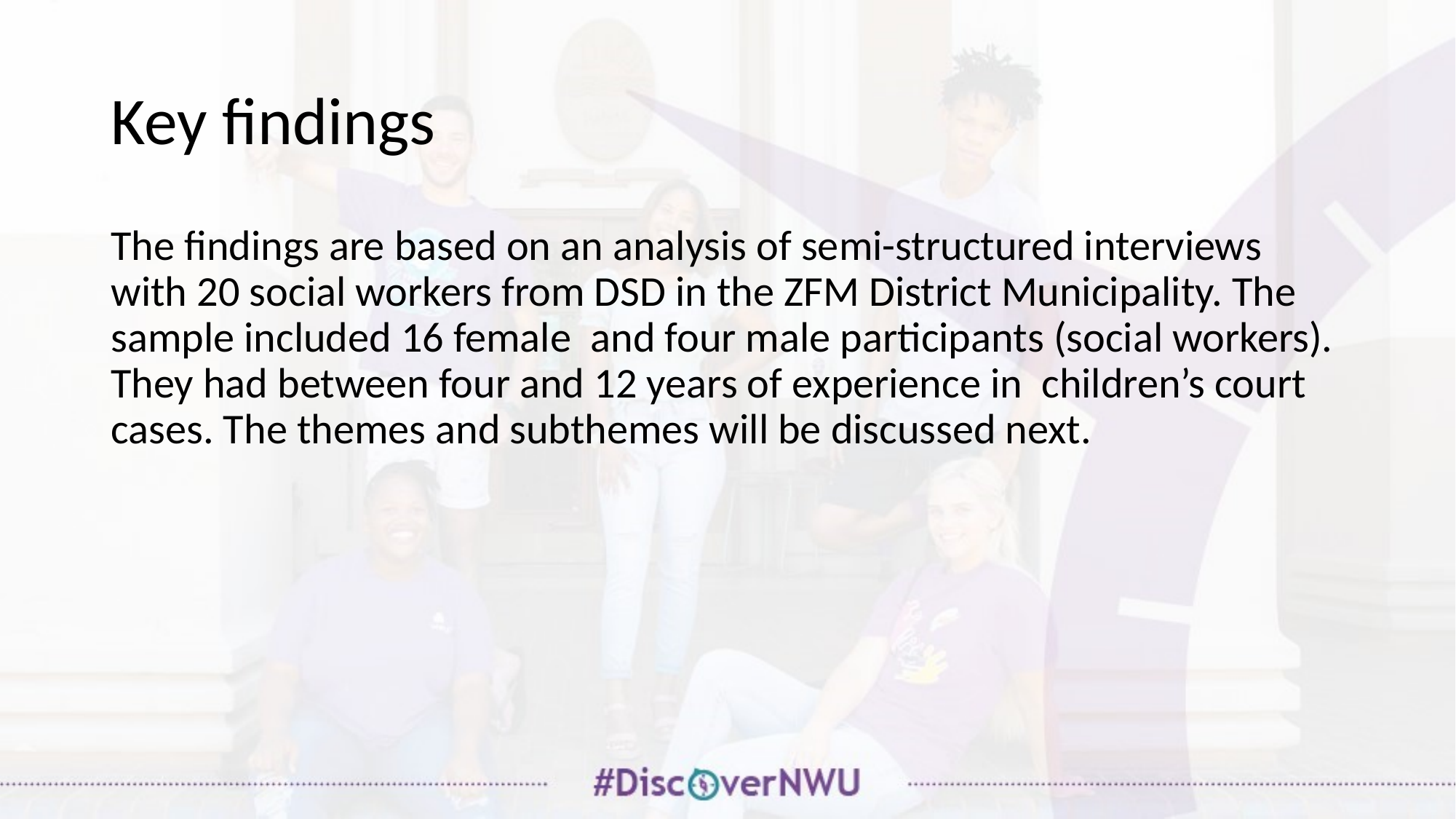

# Key findings
The findings are based on an analysis of semi-structured interviews with 20 social workers from DSD in the ZFM District Municipality. The sample included 16 female  and four male participants (social workers). They had between four and 12 years of experience in  children’s court cases. The themes and subthemes will be discussed next.